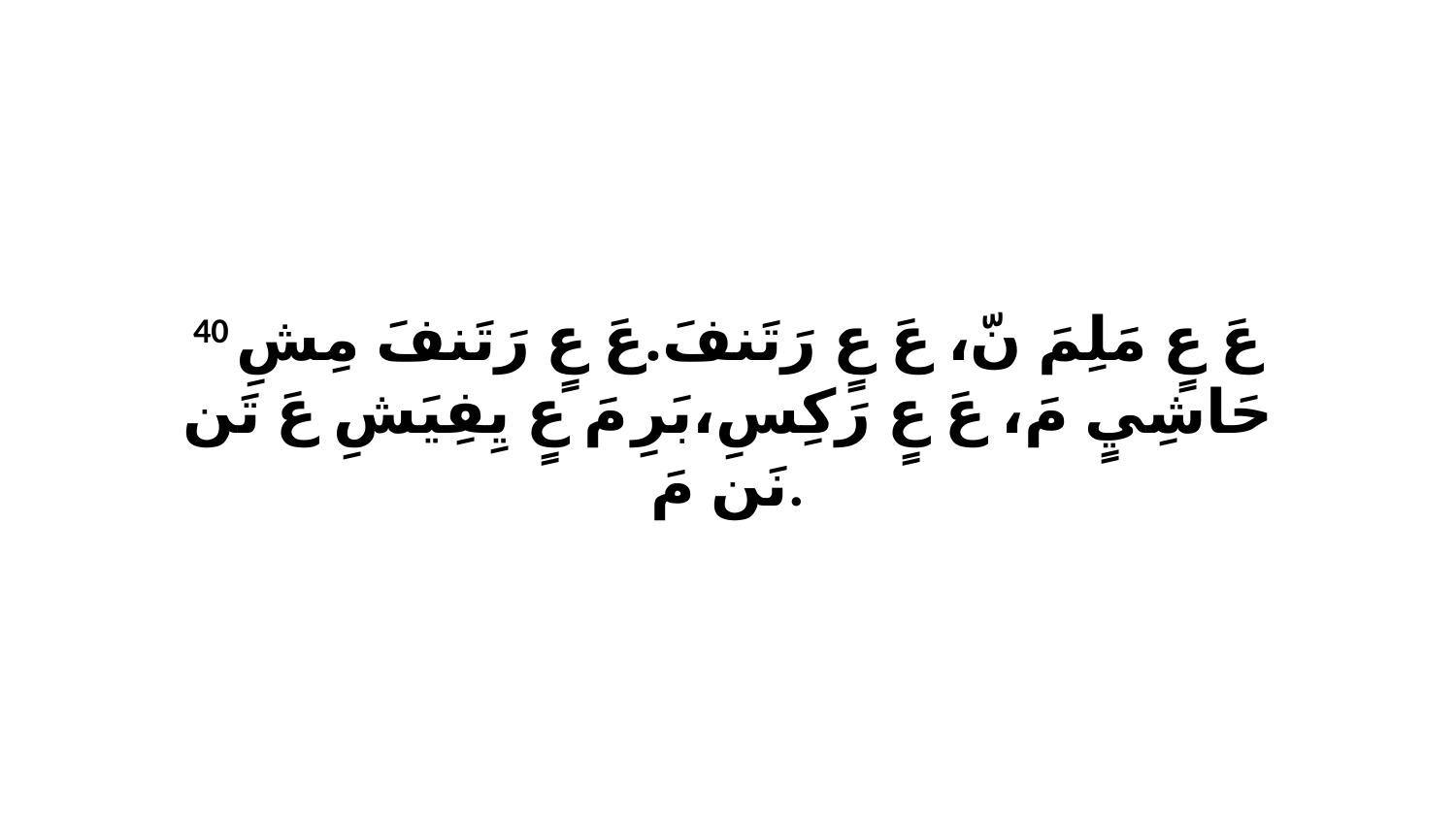

40 عَ عٍ مَلِمَ نّ، عَ عٍ رَتَنفَ.عَ عٍ رَتَنفَ مِشِ حَاشِيٍ مَ، عَ عٍ رَكِسِ،بَرِ مَ عٍ يِفِيَشِ عَ تَن نَن مَ.